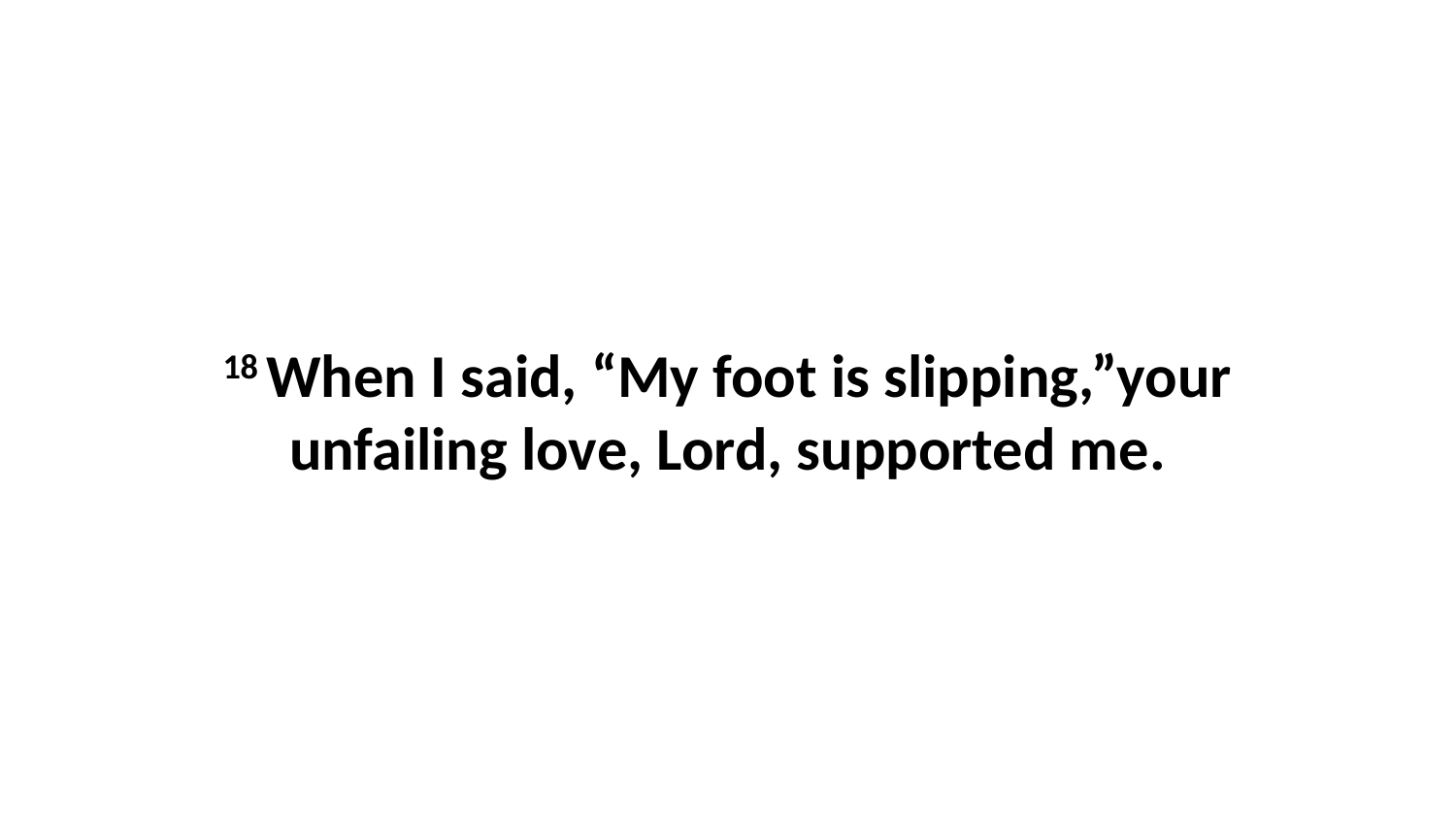

18 When I said, “My foot is slipping,”your unfailing love, Lord, supported me.